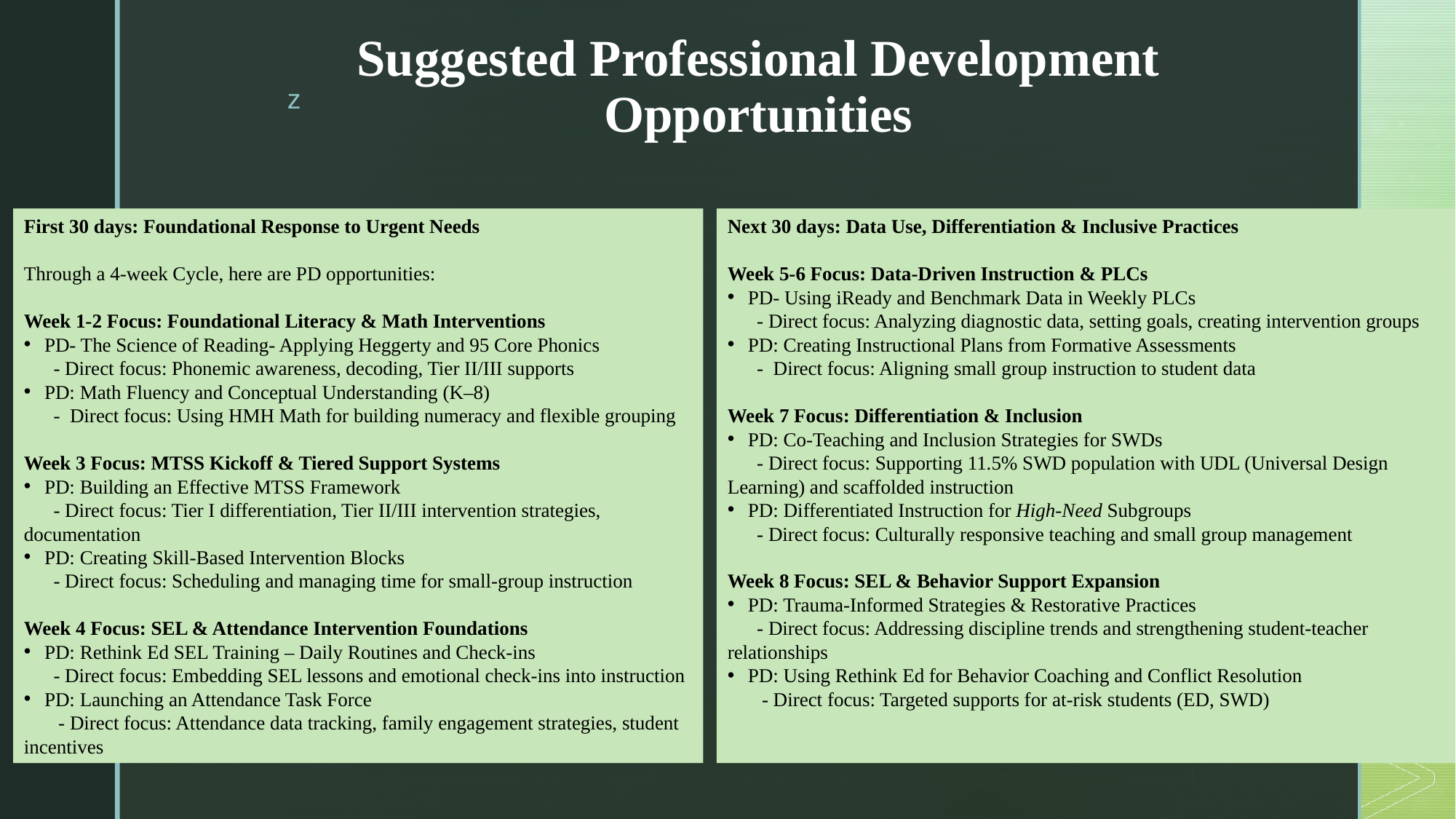

# Suggested Professional Development Opportunities
First 30 days: Foundational Response to Urgent Needs

Through a 4-week Cycle, here are PD opportunities:

Week 1-2 Focus: Foundational Literacy & Math Interventions
PD- The Science of Reading- Applying Heggerty and 95 Core Phonics
      - Direct focus: Phonemic awareness, decoding, Tier II/III supports
PD: Math Fluency and Conceptual Understanding (K–8)
      -  Direct focus: Using HMH Math for building numeracy and flexible grouping

Week 3 Focus: MTSS Kickoff & Tiered Support Systems
PD: Building an Effective MTSS Framework
      - Direct focus: Tier I differentiation, Tier II/III intervention strategies, documentation
PD: Creating Skill-Based Intervention Blocks
      - Direct focus: Scheduling and managing time for small-group instruction

Week 4 Focus: SEL & Attendance Intervention Foundations
PD: Rethink Ed SEL Training – Daily Routines and Check-ins
      - Direct focus: Embedding SEL lessons and emotional check-ins into instruction
PD: Launching an Attendance Task Force
       - Direct focus: Attendance data tracking, family engagement strategies, student incentives
Next 30 days: Data Use, Differentiation & Inclusive Practices

Week 5-6 Focus: Data-Driven Instruction & PLCs
PD- Using iReady and Benchmark Data in Weekly PLCs
      - Direct focus: Analyzing diagnostic data, setting goals, creating intervention groups
PD: Creating Instructional Plans from Formative Assessments
      -  Direct focus: Aligning small group instruction to student data

Week 7 Focus: Differentiation & Inclusion
PD: Co-Teaching and Inclusion Strategies for SWDs
      - Direct focus: Supporting 11.5% SWD population with UDL (Universal Design Learning) and scaffolded instruction
PD: Differentiated Instruction for High-Need Subgroups
      - Direct focus: Culturally responsive teaching and small group management

Week 8 Focus: SEL & Behavior Support Expansion
PD: Trauma-Informed Strategies & Restorative Practices
      - Direct focus: Addressing discipline trends and strengthening student-teacher relationships
PD: Using Rethink Ed for Behavior Coaching and Conflict Resolution
       - Direct focus: Targeted supports for at-risk students (ED, SWD)